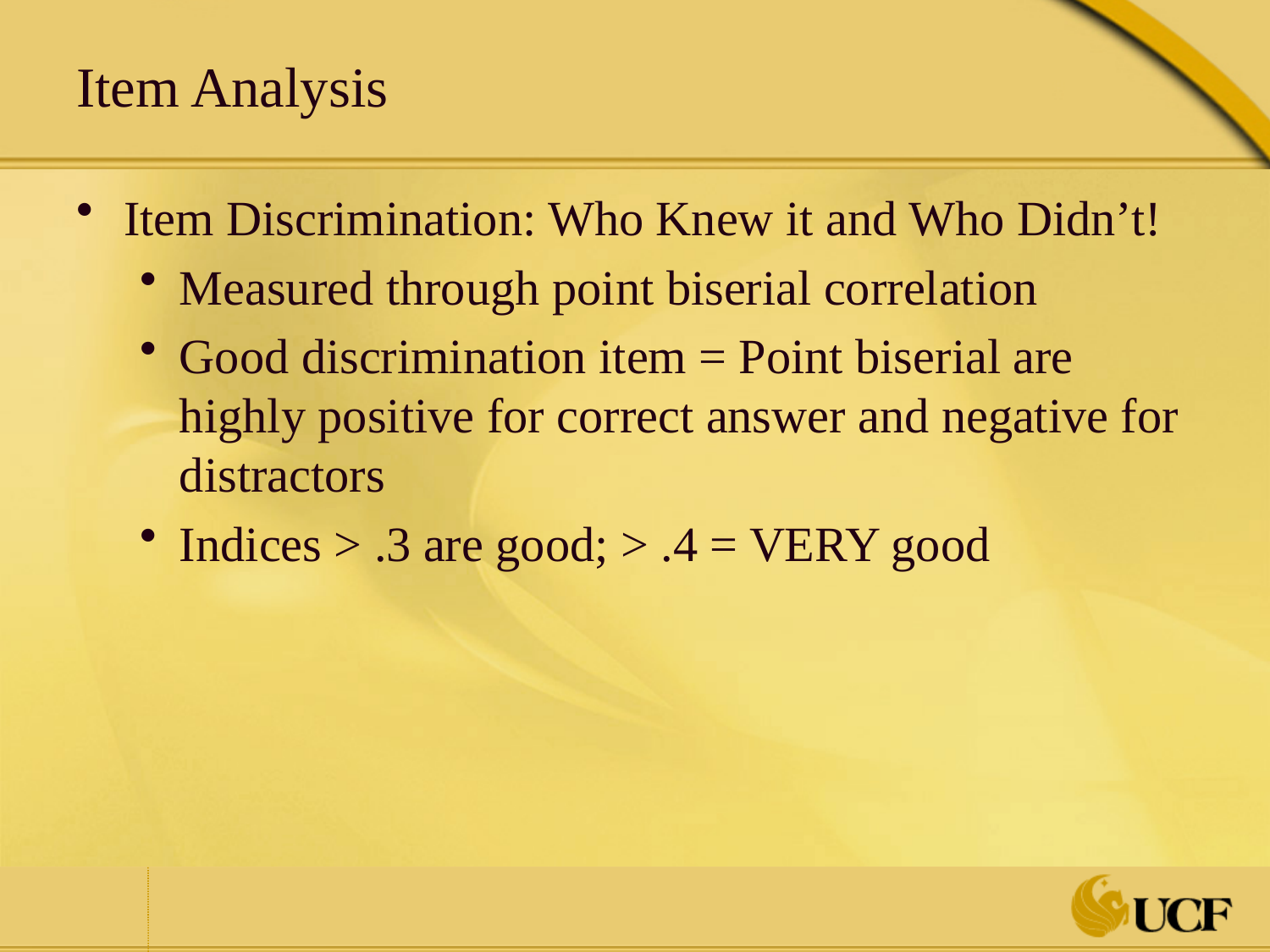

# Item Analysis
Item Discrimination: Who Knew it and Who Didn’t!
Measured through point biserial correlation
Good discrimination item = Point biserial are highly positive for correct answer and negative for distractors
Indices > .3 are good; > .4 = VERY good